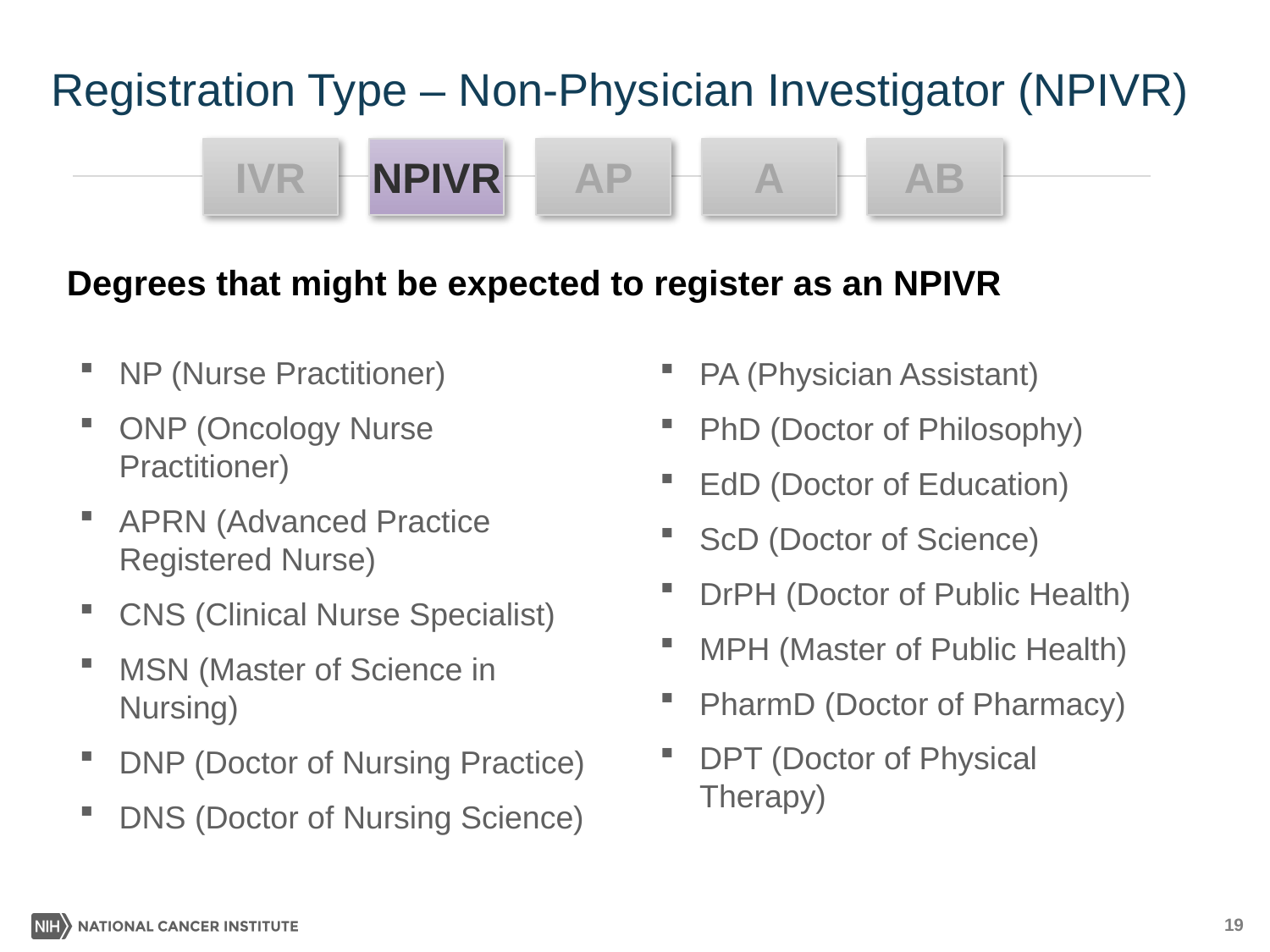

# Registration Type – Non-Physician Investigator (NPIVR)
IVR
NPIVR
AB
AP
A
Degrees that might be expected to register as an NPIVR
NP (Nurse Practitioner)

ONP (Oncology Nurse Practitioner)

APRN (Advanced Practice Registered Nurse)

CNS (Clinical Nurse Specialist)

MSN (Master of Science in Nursing)

DNP (Doctor of Nursing Practice)

DNS (Doctor of Nursing Science)
PA (Physician Assistant)

PhD (Doctor of Philosophy)

EdD (Doctor of Education)

ScD (Doctor of Science)

DrPH (Doctor of Public Health)

MPH (Master of Public Health)

PharmD (Doctor of Pharmacy)

DPT (Doctor of Physical Therapy)